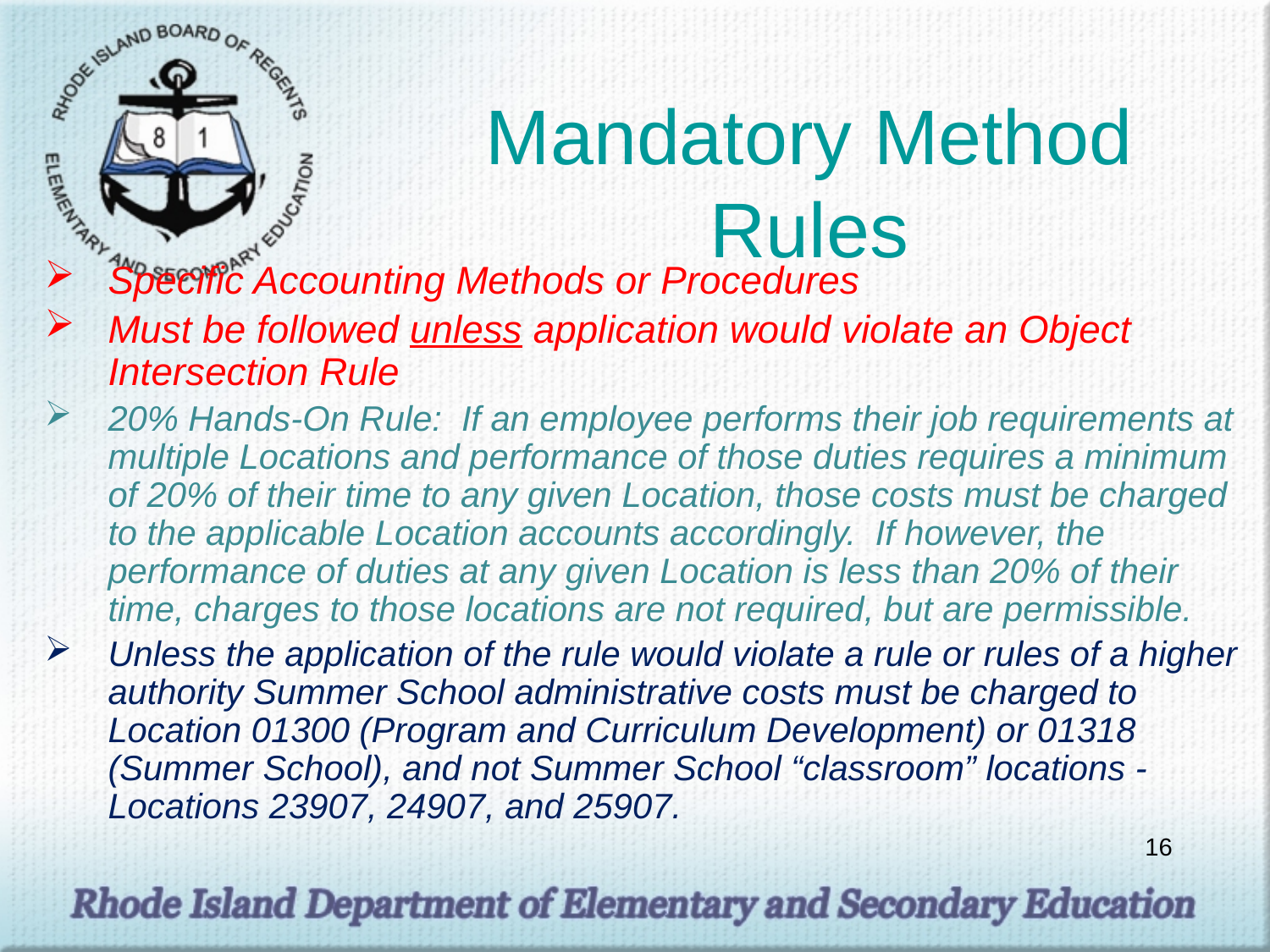

# Mandatory Method Rules
Specific Accounting Methods or Procedures
Must be followed unless application would violate an Object Intersection Rule
20% Hands-On Rule:  If an employee performs their job requirements at multiple Locations and performance of those duties requires a minimum of 20% of their time to any given Location, those costs must be charged to the applicable Location accounts accordingly.  If however, the performance of duties at any given Location is less than 20% of their time, charges to those locations are not required, but are permissible.
Unless the application of the rule would violate a rule or rules of a higher authority Summer School administrative costs must be charged to Location 01300 (Program and Curriculum Development) or 01318 (Summer School), and not Summer School “classroom” locations - Locations 23907, 24907, and 25907.

16